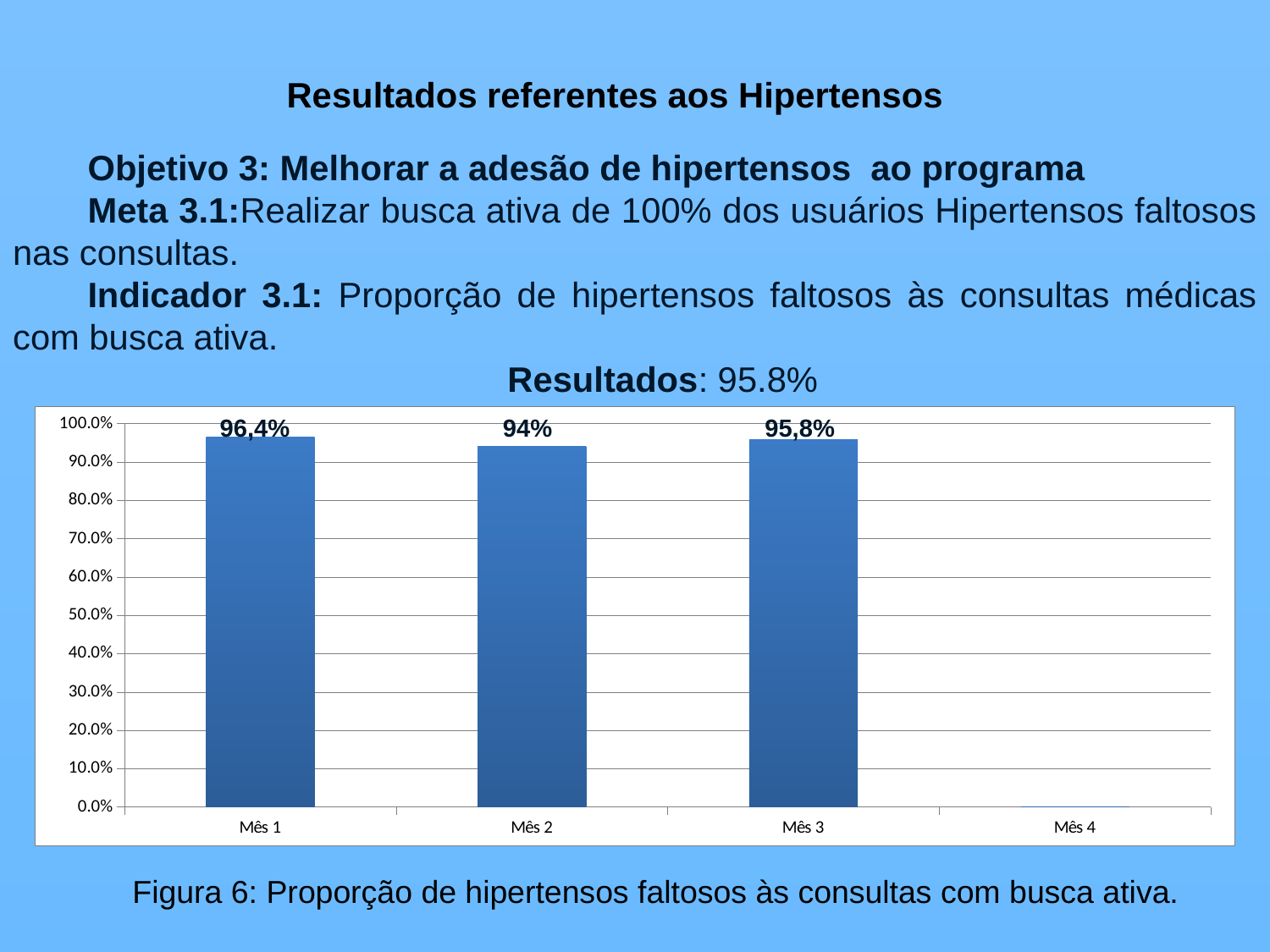

Resultados referentes aos Hipertensos
Objetivo 3: Melhorar a adesão de hipertensos  ao programa
Meta 3.1:Realizar busca ativa de 100% dos usuários Hipertensos faltosos nas consultas.
Indicador 3.1: Proporção de hipertensos faltosos às consultas médicas com busca ativa.
Resultados: 95.8%

### Chart

| Category | Proporção de hipertensos faltosos às consultas com busca ativa  |
|---|---|
| Mês 1 | 0.9642857142857146 |
| Mês 2 | 0.9400000000000006 |
| Mês 3 | 0.9583333333333337 |
| Mês 4 | 0.0 |
96,4%
94%
95,8%
Figura 6: Proporção de hipertensos faltosos às consultas com busca ativa.